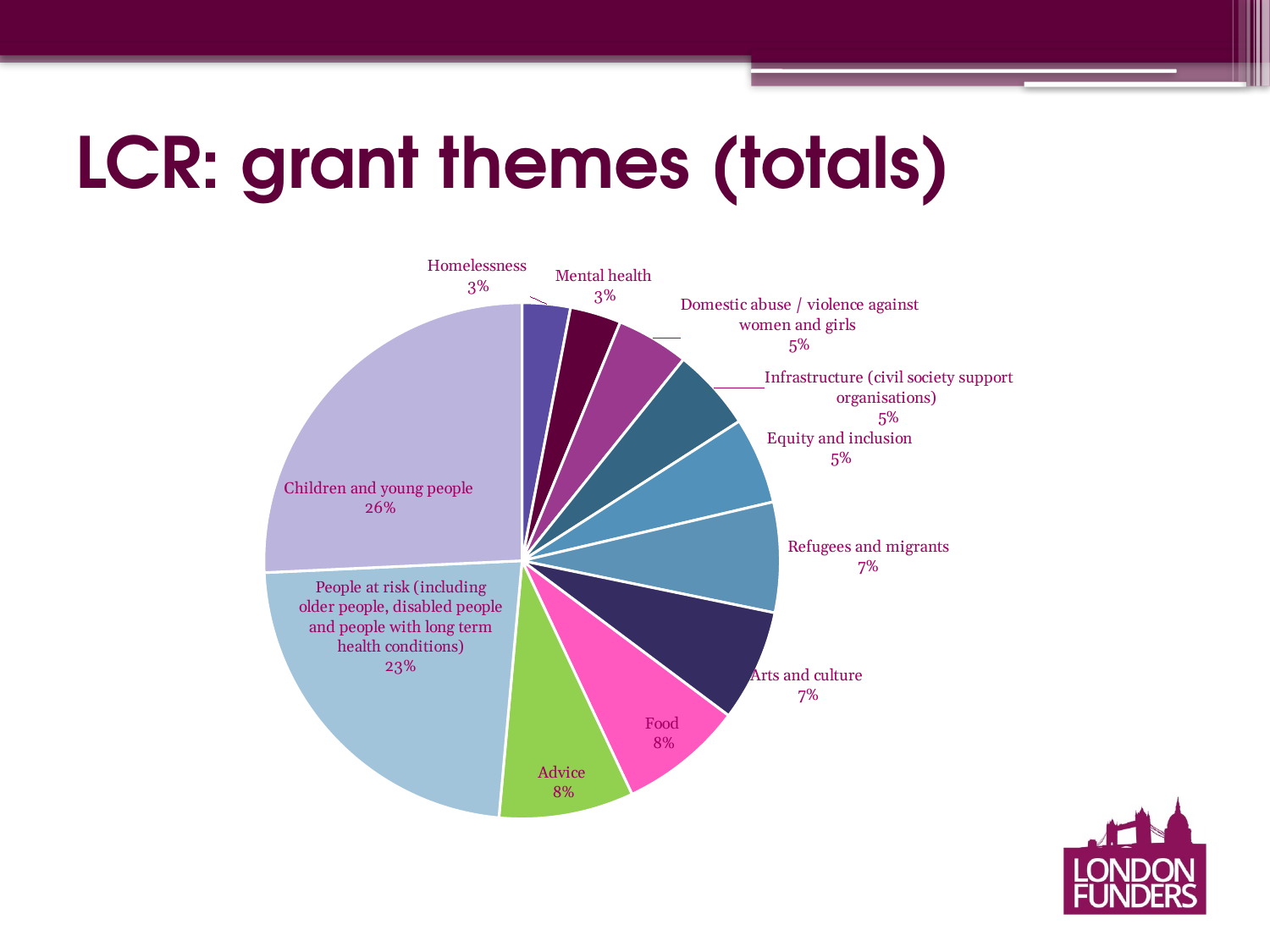

# LCR: grant themes (totals)

[unsupported chart]